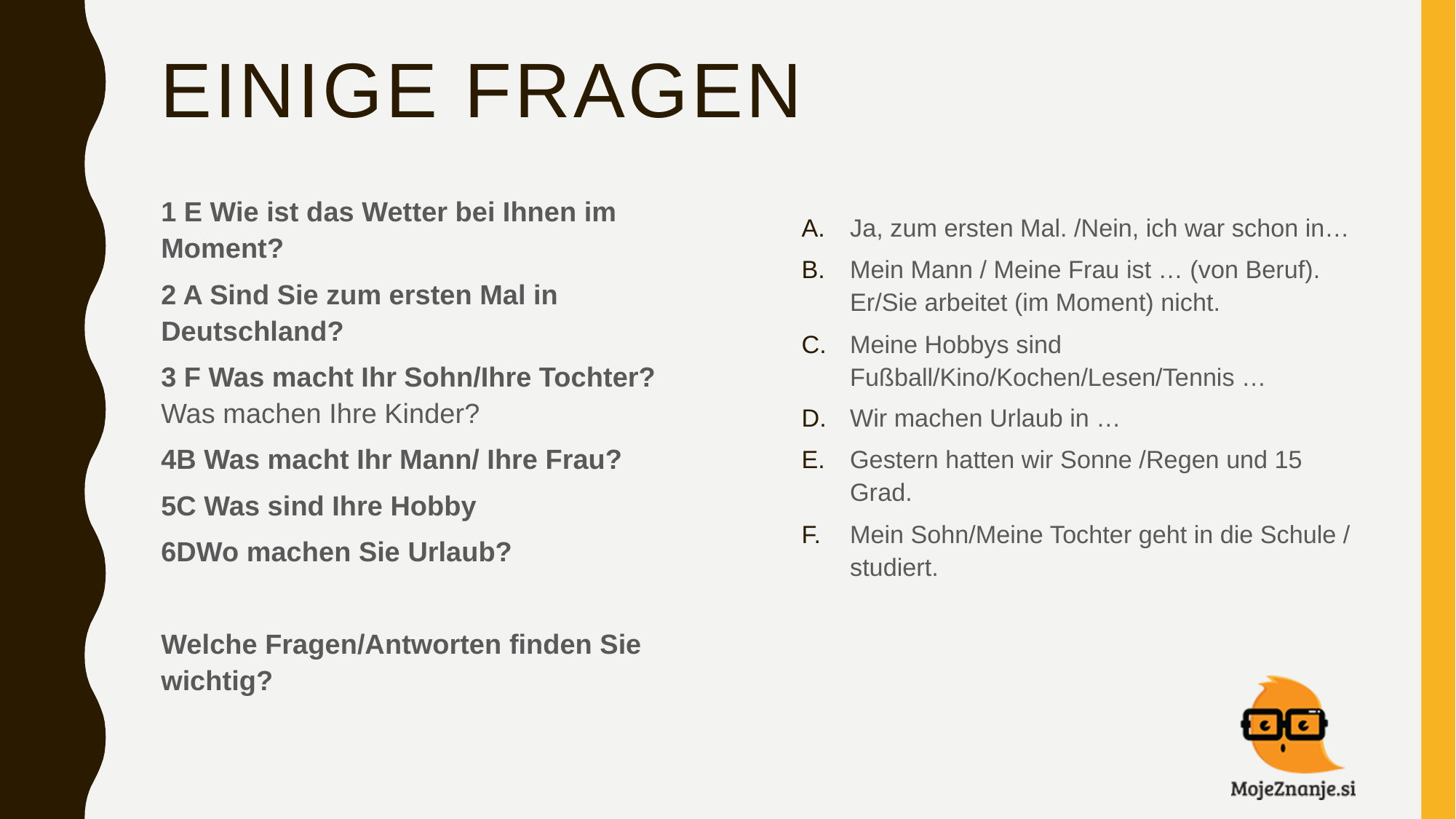

# Einige fragen
1 E Wie ist das Wetter bei Ihnen im Moment?
2 A Sind Sie zum ersten Mal in Deutschland?
3 F Was macht Ihr Sohn/Ihre Tochter? Was machen Ihre Kinder?
4B Was macht Ihr Mann/ Ihre Frau?
5C Was sind Ihre Hobby
6DWo machen Sie Urlaub?

Welche Fragen/Antworten finden Sie wichtig?
Ja, zum ersten Mal. /Nein, ich war schon in…
Mein Mann / Meine Frau ist … (von Beruf). Er/Sie arbeitet (im Moment) nicht.
Meine Hobbys sind Fußball/Kino/Kochen/Lesen/Tennis …
Wir machen Urlaub in …
Gestern hatten wir Sonne /Regen und 15 Grad.
Mein Sohn/Meine Tochter geht in die Schule / studiert.